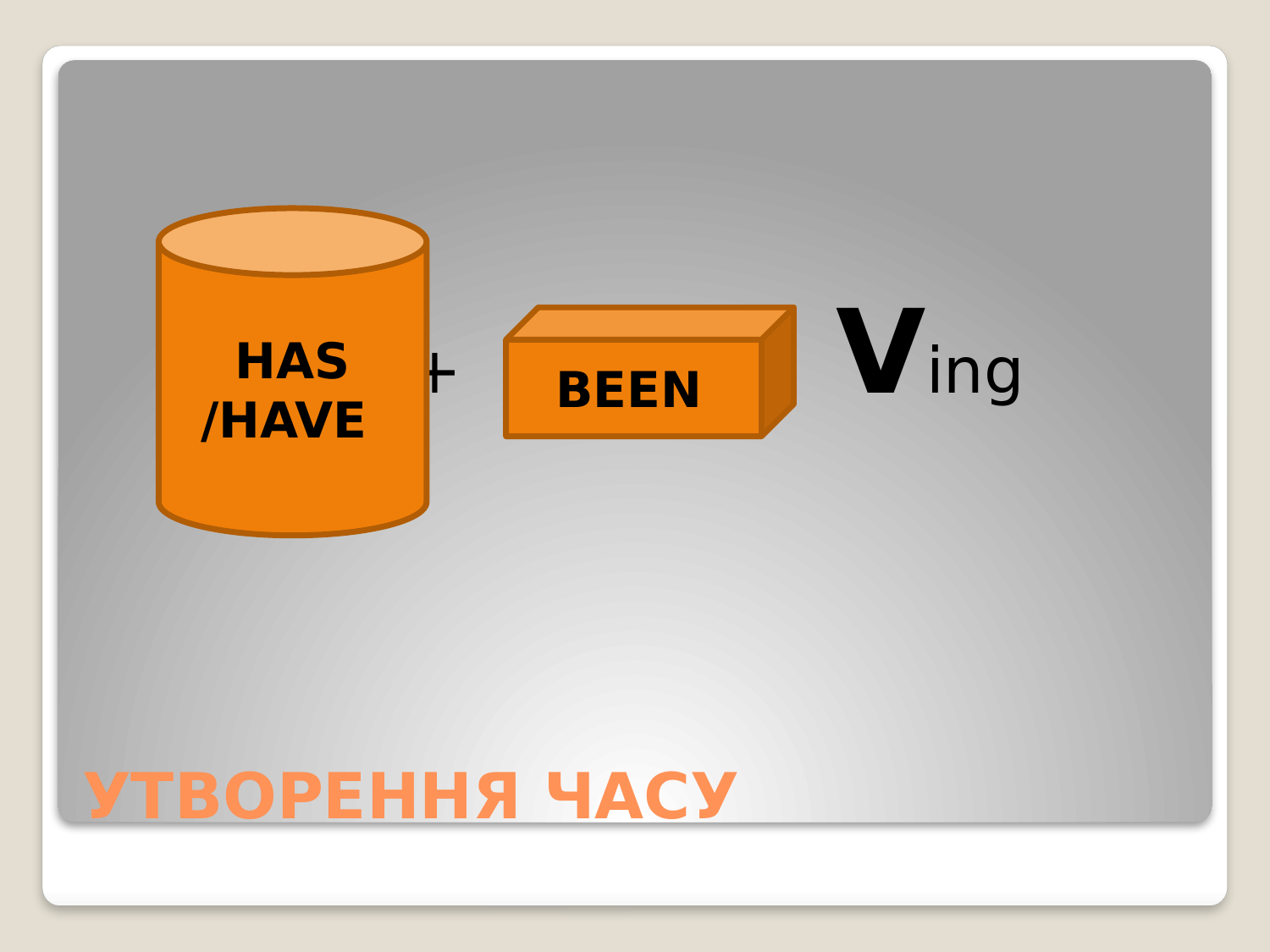

+              +  Ving

HAS /HAVE
BEEN
# УТВОРЕННЯ ЧАСУ